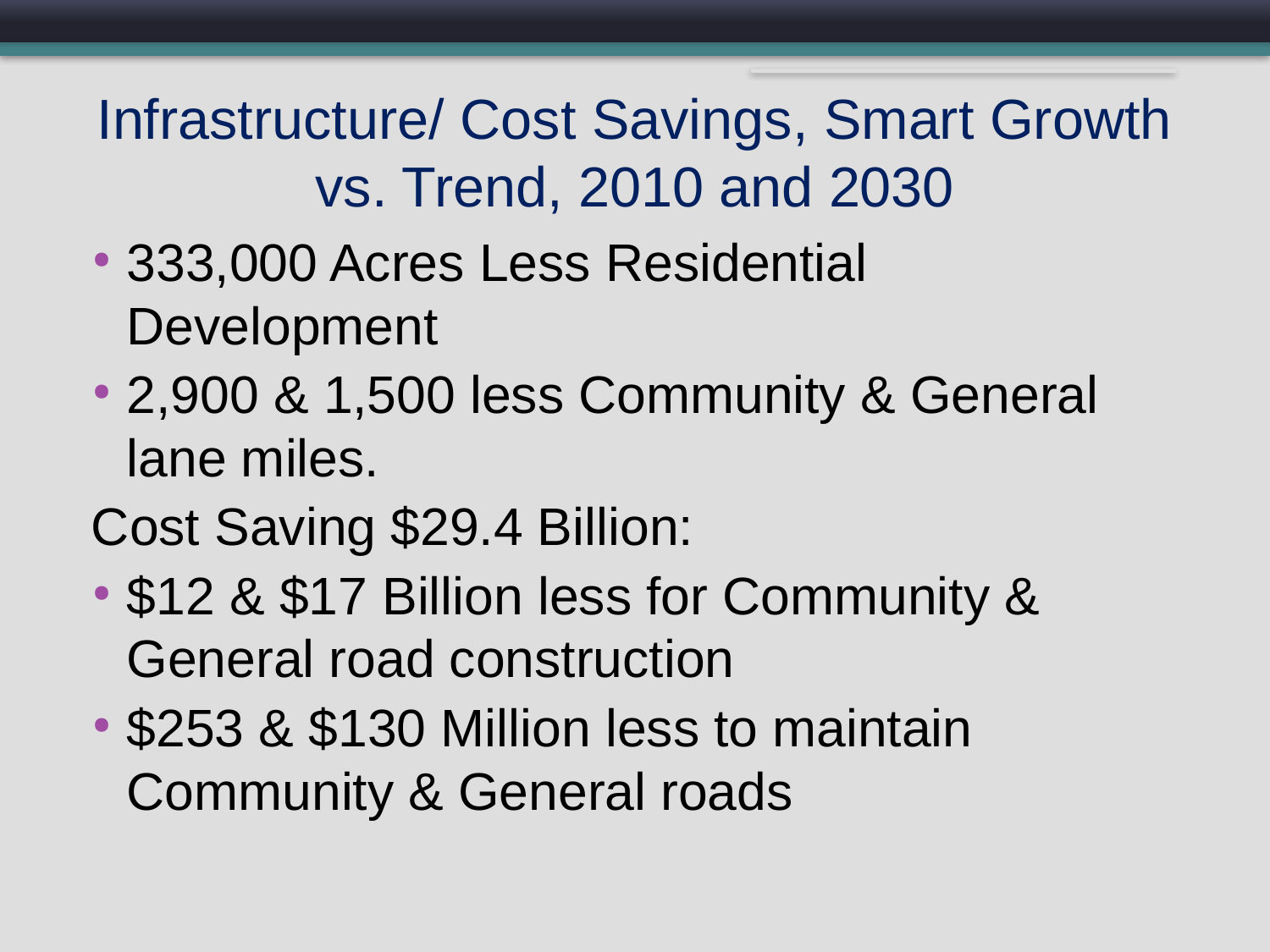

# Infrastructure/ Cost Savings, Smart Growth vs. Trend, 2010 and 2030
333,000 Acres Less Residential Development
2,900 & 1,500 less Community & General lane miles.
Cost Saving $29.4 Billion:
$12 & $17 Billion less for Community & General road construction
$253 & $130 Million less to maintain Community & General roads